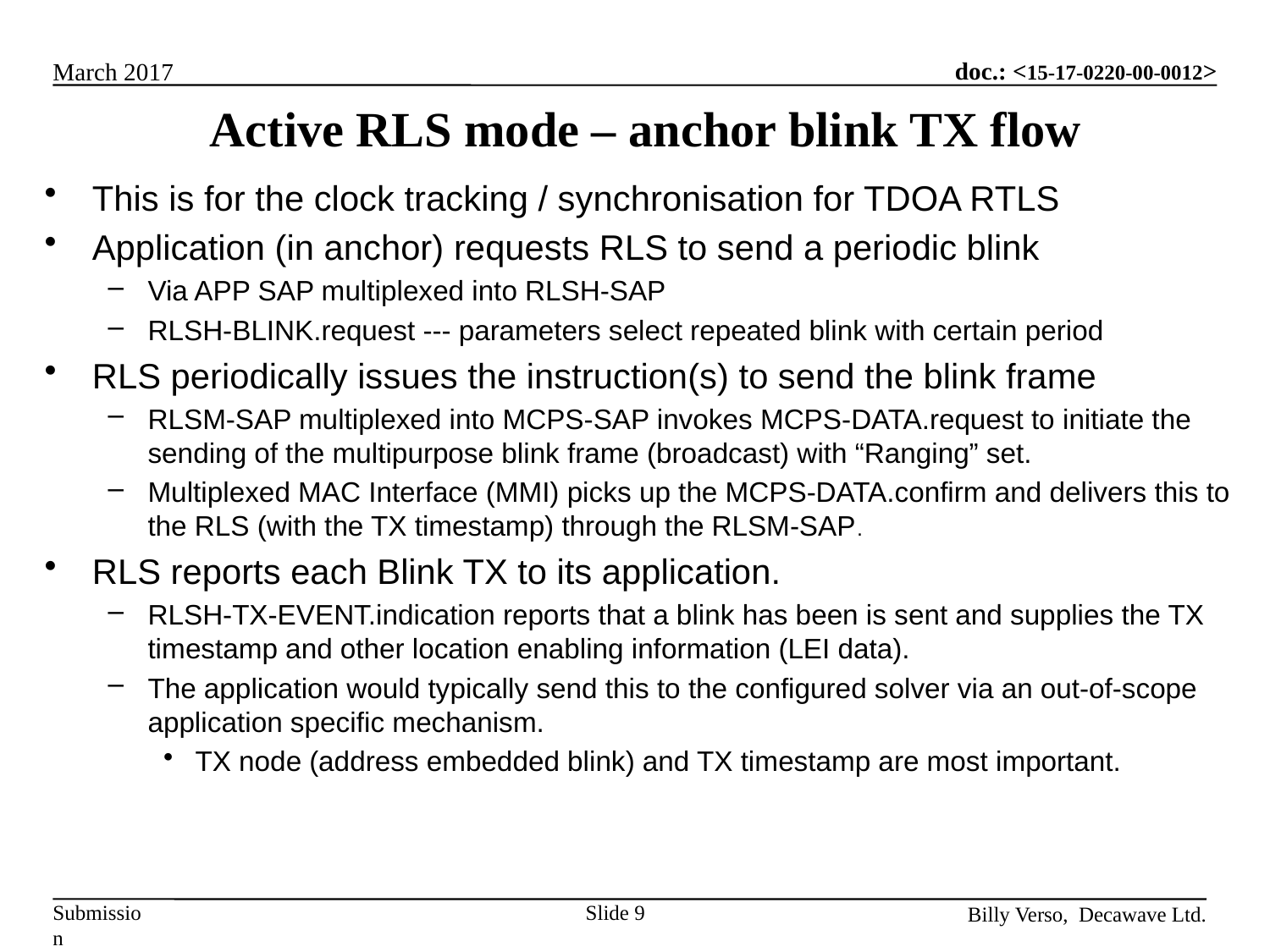

# Active RLS mode – anchor blink TX flow
This is for the clock tracking / synchronisation for TDOA RTLS
Application (in anchor) requests RLS to send a periodic blink
Via APP SAP multiplexed into RLSH-SAP
RLSH-BLINK.request --- parameters select repeated blink with certain period
RLS periodically issues the instruction(s) to send the blink frame
RLSM-SAP multiplexed into MCPS-SAP invokes MCPS-DATA.request to initiate the sending of the multipurpose blink frame (broadcast) with “Ranging” set.
Multiplexed MAC Interface (MMI) picks up the MCPS-DATA.confirm and delivers this to the RLS (with the TX timestamp) through the RLSM-SAP.
RLS reports each Blink TX to its application.
RLSH-TX-EVENT.indication reports that a blink has been is sent and supplies the TX timestamp and other location enabling information (LEI data).
The application would typically send this to the configured solver via an out-of-scope application specific mechanism.
TX node (address embedded blink) and TX timestamp are most important.